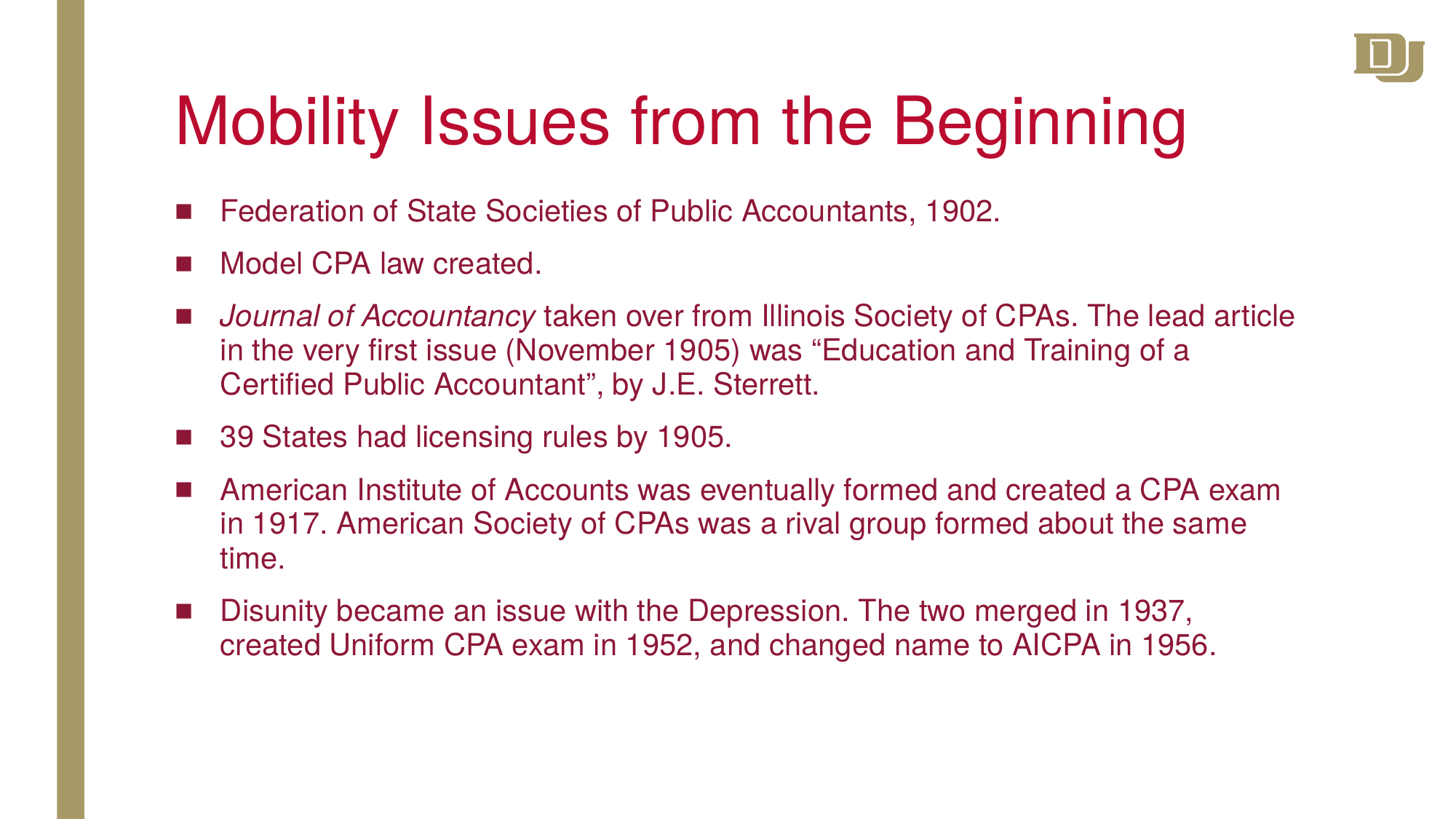

# Mobility Issues from the Beginning
Federation of State Societies of Public Accountants, 1902.
Model CPA law created.
Journal of Accountancy taken over from Illinois Society of CPAs. The lead article in the very first issue (November 1905) was “Education and Training of a Certified Public Accountant”, by J.E. Sterrett.
39 States had licensing rules by 1905.
American Institute of Accounts was eventually formed and created a CPA exam in 1917. American Society of CPAs was a rival group formed about the same time.
Disunity became an issue with the Depression. The two merged in 1937, created Uniform CPA exam in 1952, and changed name to AICPA in 1956.